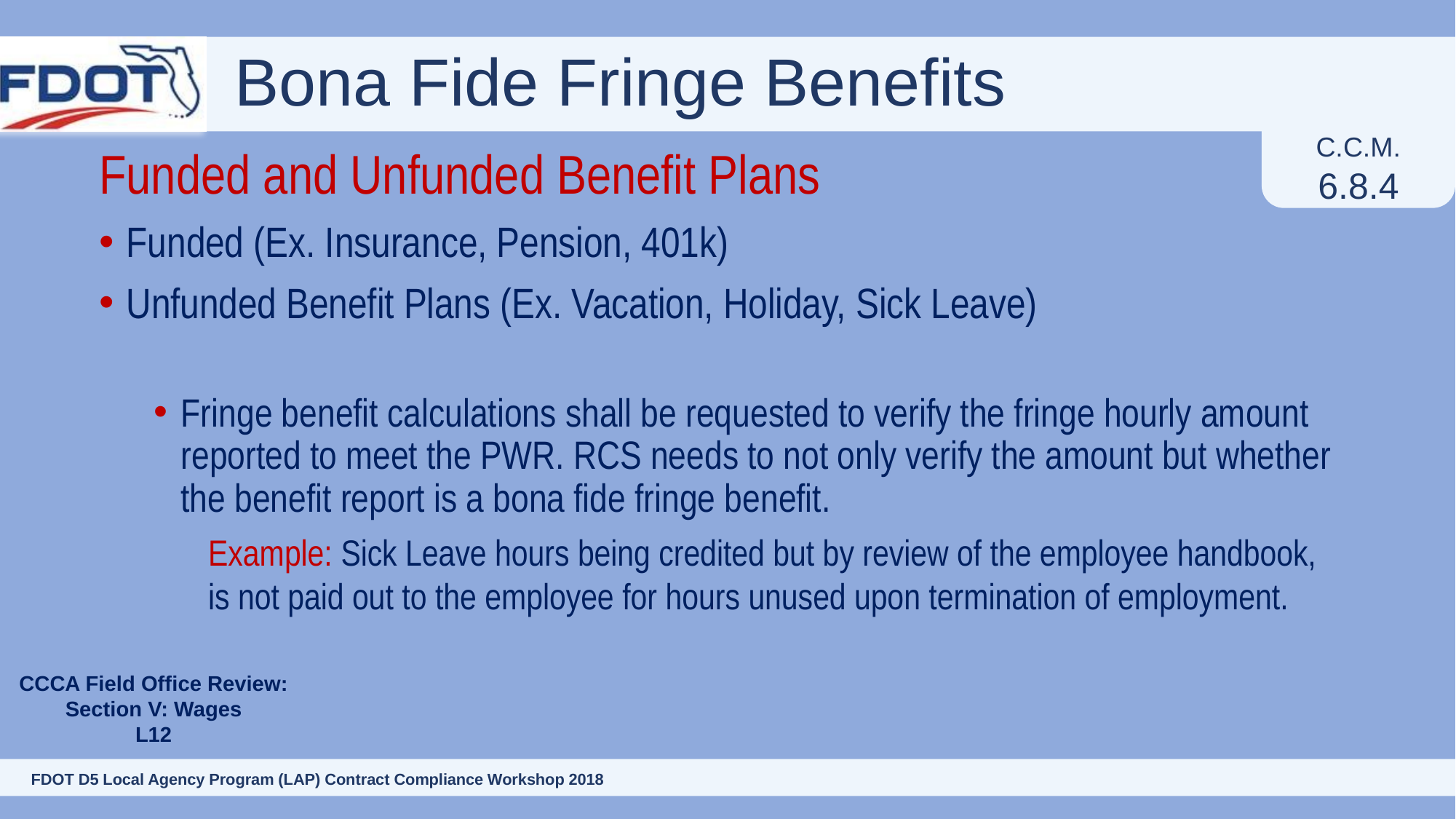

# Bona Fide Fringe Benefits

C.C.M.
6.8.4
Funded and Unfunded Benefit Plans
Funded (Ex. Insurance, Pension, 401k)
Unfunded Benefit Plans (Ex. Vacation, Holiday, Sick Leave)

Fringe benefit calculations shall be requested to verify the fringe hourly amount reported to meet the PWR. RCS needs to not only verify the amount but whether the benefit report is a bona fide fringe benefit.
Example: Sick Leave hours being credited but by review of the employee handbook, is not paid out to the employee for hours unused upon termination of employment.

CCCA Field Office Review:
Section V: Wages
L12
131